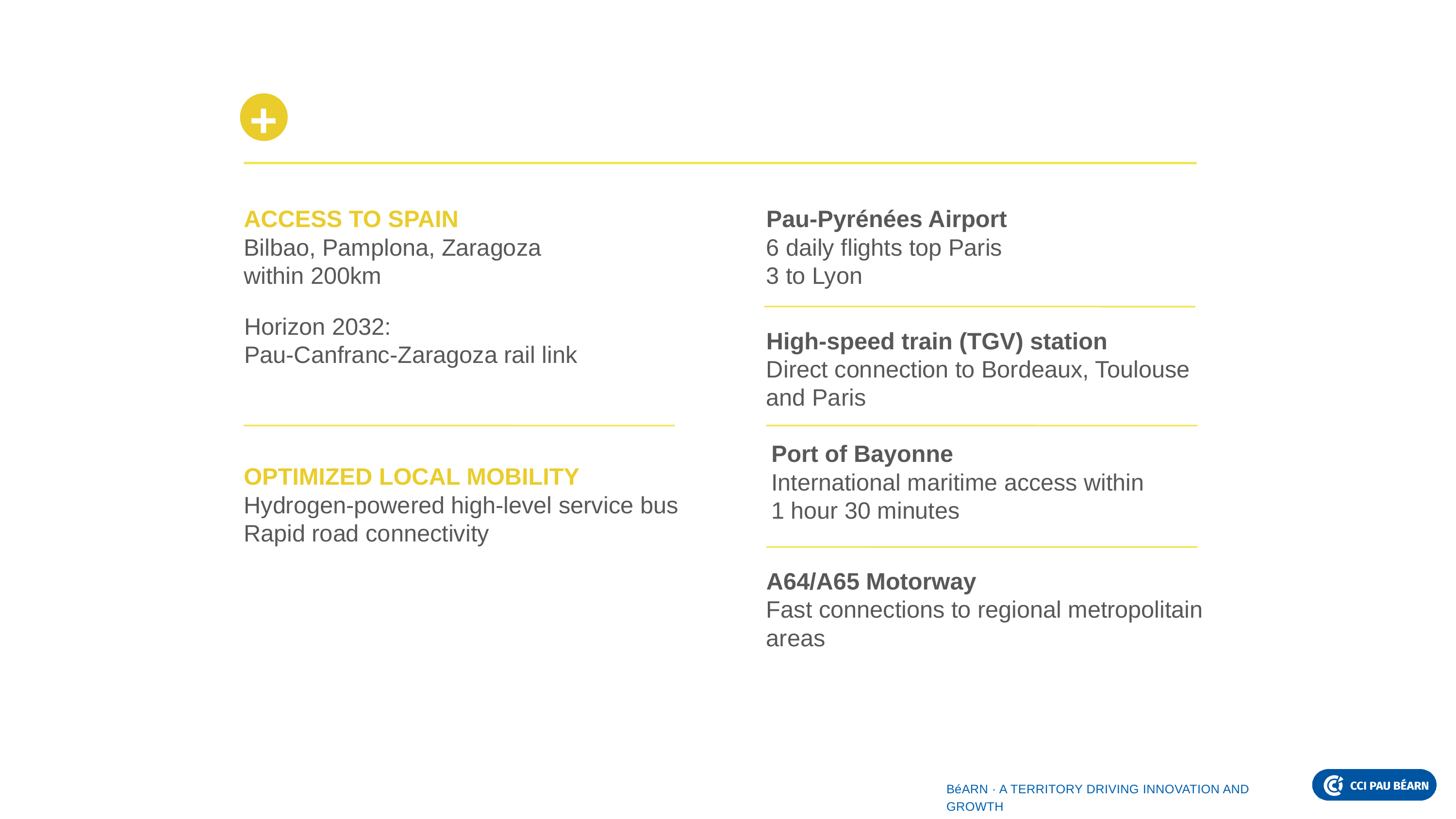

ACCESS TO SPAIN
Bilbao, Pamplona, Zaragoza
within 200km

Pau-Pyrénées Airport
6 daily flights top Paris
3 to Lyon

Horizon 2032:
Pau-Canfranc-Zaragoza rail link

High-speed train (TGV) station
Direct connection to Bordeaux, Toulouse and Paris

Port of Bayonne
International maritime access within
1 hour 30 minutes
OPTIMIZED LOCAL MOBILITY
Hydrogen-powered high-level service bus
Rapid road connectivity

A64/A65 Motorway
Fast connections to regional metropolitain areas